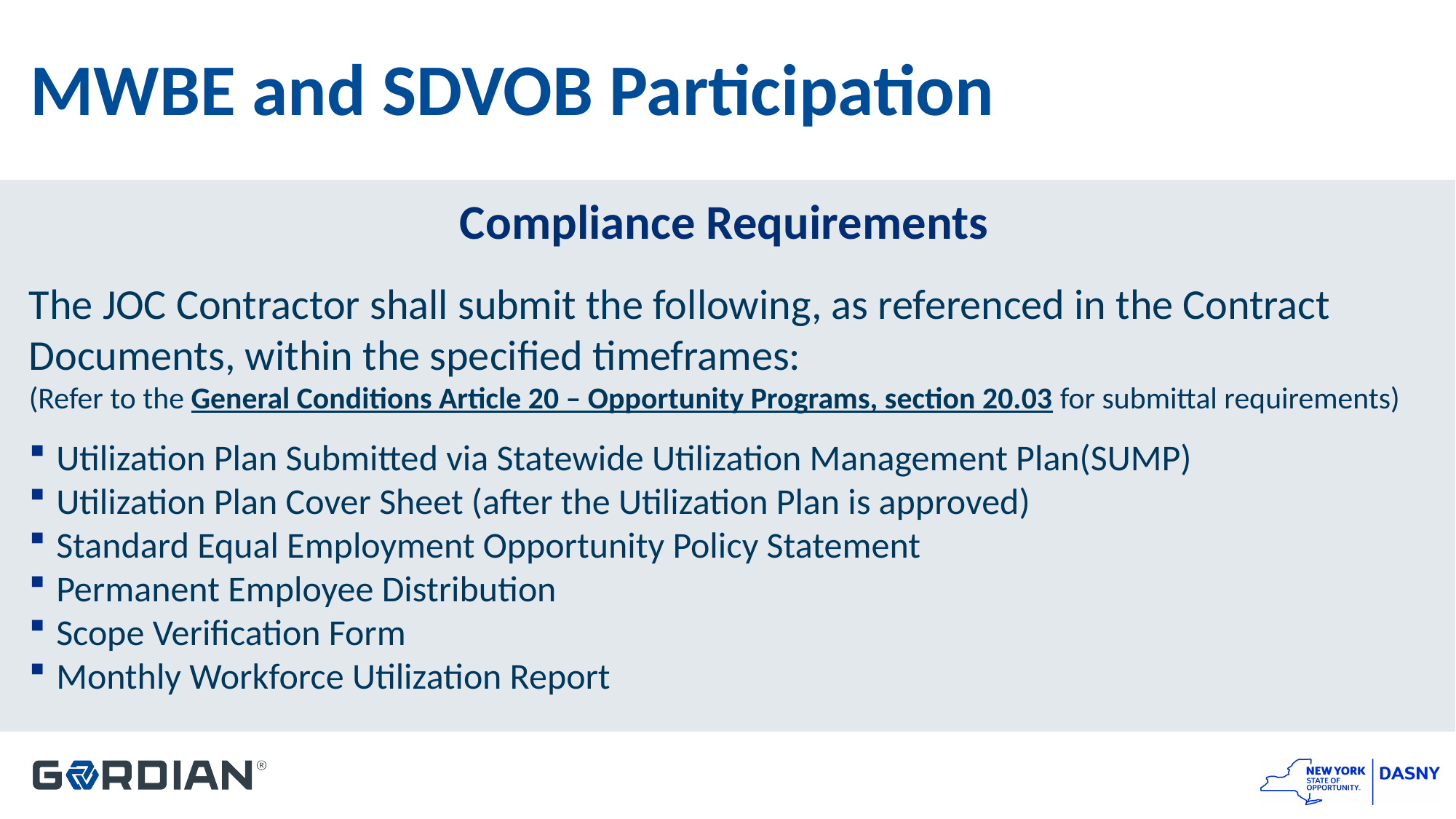

# MWBE and SDVOB Participation
Compliance Requirements
The JOC Contractor shall submit the following, as referenced in the Contract Documents, within the specified timeframes:
(Refer to the General Conditions Article 20 – Opportunity Programs, section 20.03 for submittal requirements)

Utilization Plan Submitted via Statewide Utilization Management Plan(SUMP)
Utilization Plan Cover Sheet (after the Utilization Plan is approved)
Standard Equal Employment Opportunity Policy Statement
Permanent Employee Distribution
Scope Verification Form
Monthly Workforce Utilization Report